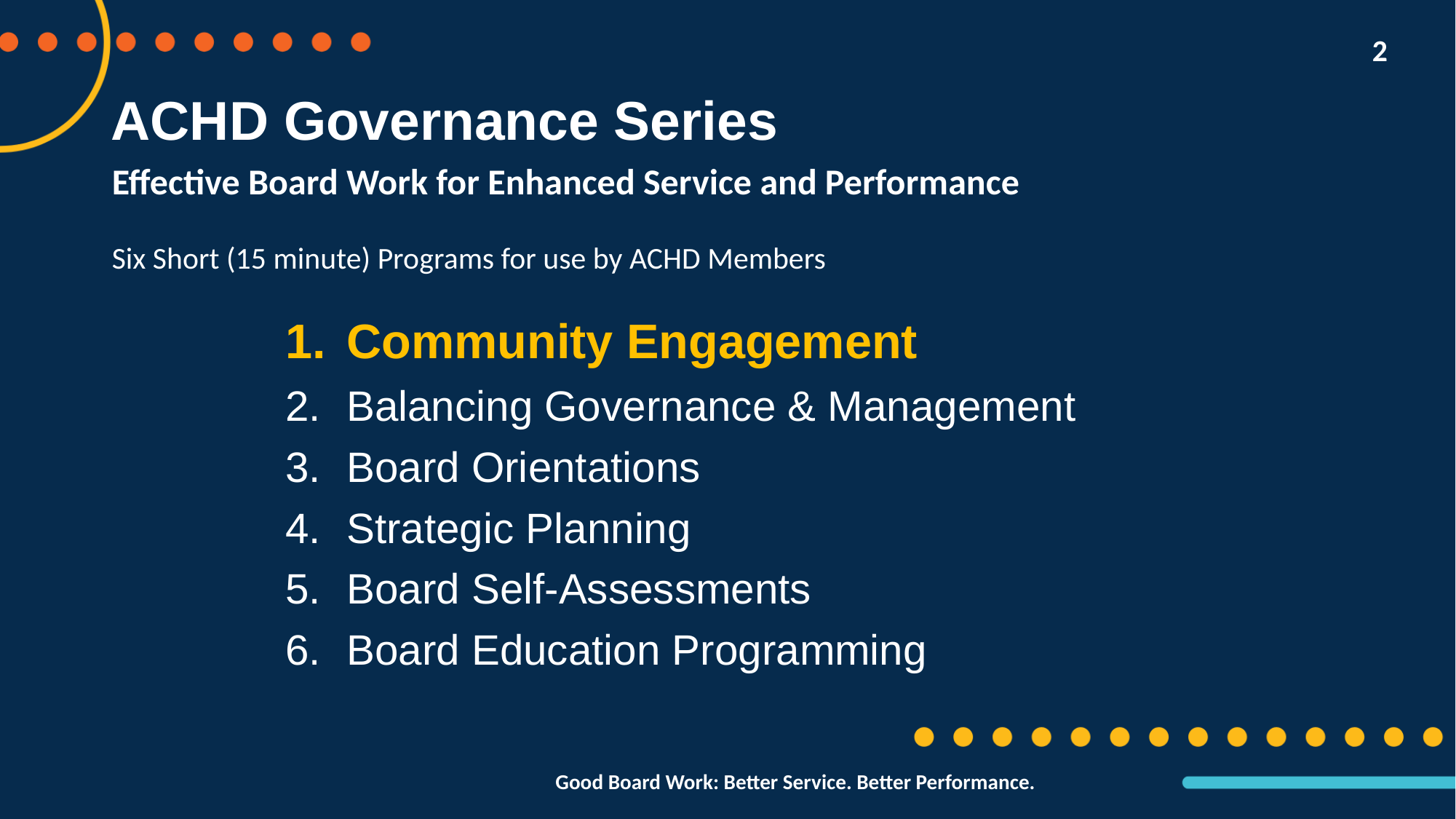

2
# ACHD Governance Series
Effective Board Work for Enhanced Service and Performance

Six Short (15 minute) Programs for use by ACHD Members
Community Engagement
Balancing Governance & Management
Board Orientations
Strategic Planning
Board Self-Assessments
Board Education Programming
Good Board Work: Better Service. Better Performance.